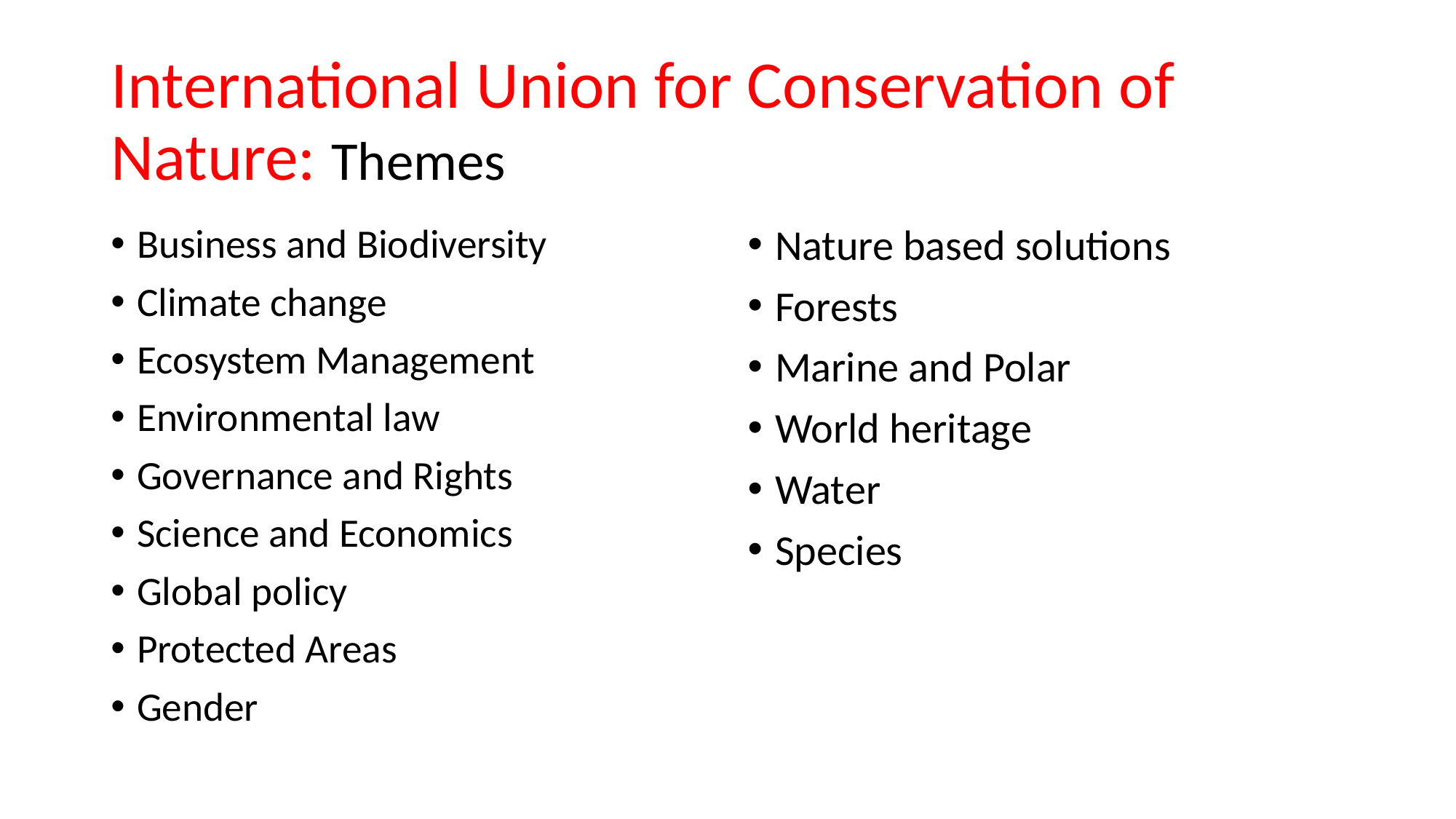

# International Union for Conservation of Nature: Themes
Business and Biodiversity
Climate change
Ecosystem Management
Environmental law
Governance and Rights
Science and Economics
Global policy
Protected Areas
Gender
Nature based solutions
Forests
Marine and Polar
World heritage
Water
Species